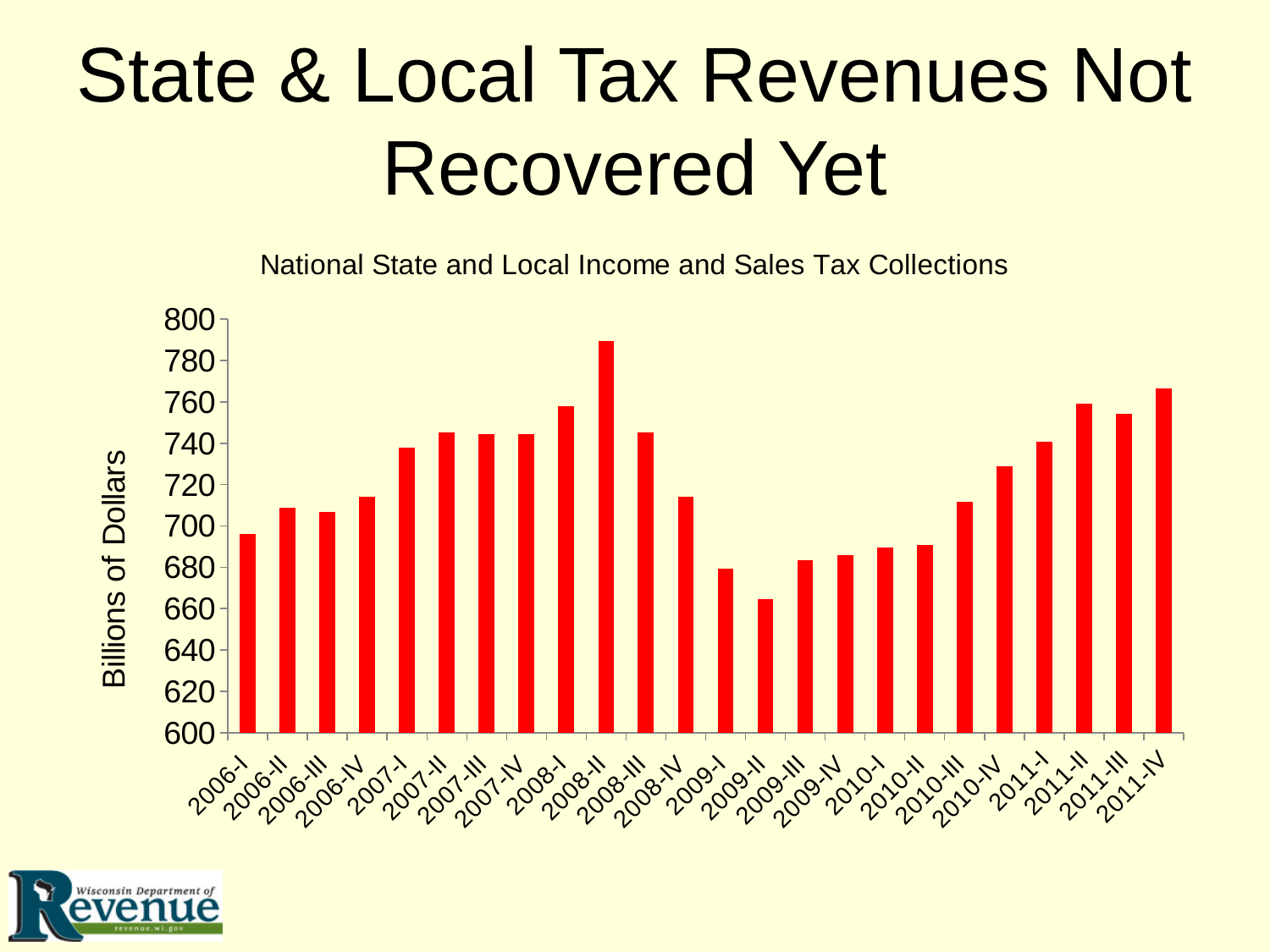

# State & Local Tax Revenues Not Recovered Yet

### Chart: National State and Local Income and Sales Tax Collections

| Category | Series 1 |
|---|---|
|  2006-I  | 696.1 |
|  2006-II  | 708.7 |
|  2006-III  | 706.8 |
|  2006-IV  | 714.3 |
|  2007-I  | 737.7 |
|  2007-II  | 745.3 |
|  2007-III  | 744.5 |
|  2007-IV  | 744.4 |
|  2008-I  | 757.8 |
|  2008-II  | 789.5 |
|  2008-III  | 745.3 |
|  2008-IV  | 714.0 |
|  2009-I  | 679.5 |
|  2009-II  | 664.7 |
|  2009-III  | 683.4 |
|  2009-IV  | 686.0 |
|  2010-I  | 689.5 |
|  2010-II  | 690.8 |
|  2010-III  | 711.8 |
|  2010-IV  | 728.9 |
| 2011-I | 740.8 |
| 2011-II | 759.0 |
| 2011-III | 754.4 |
| 2011-IV | 766.7 |